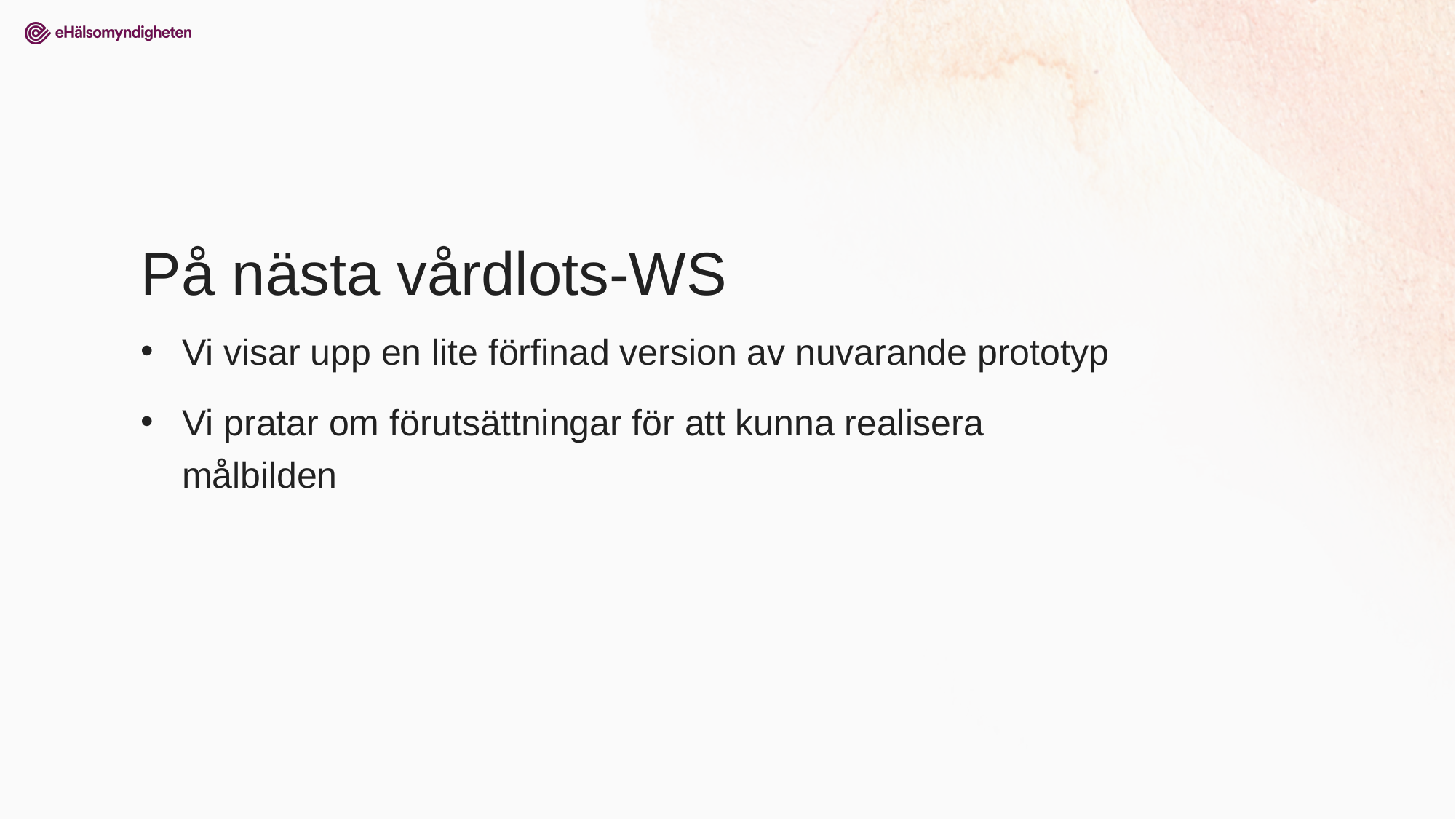

# På nästa vårdlots-WS
Vi visar upp en lite förfinad version av nuvarande prototyp
Vi pratar om förutsättningar för att kunna realisera målbilden